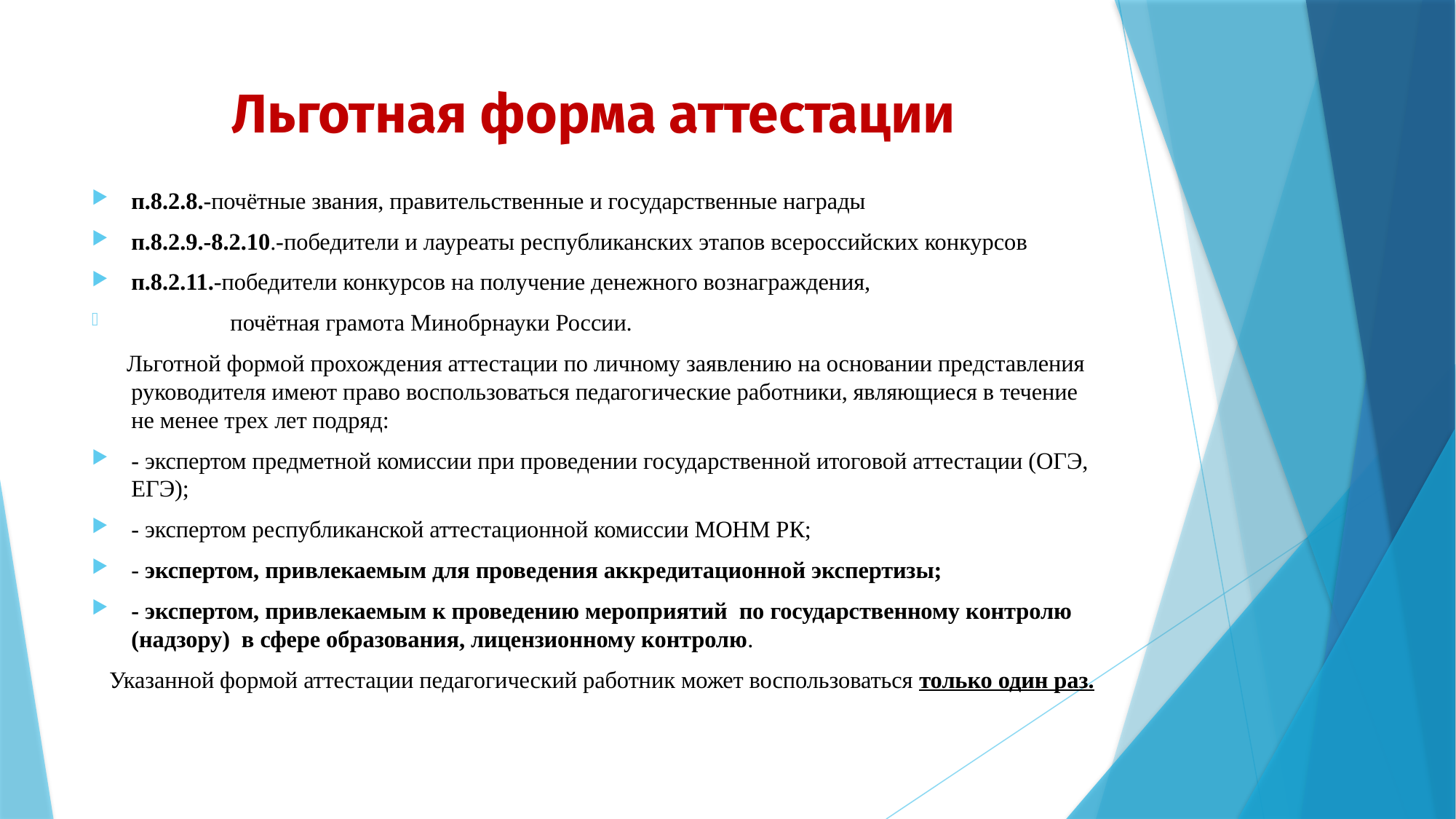

# Льготная форма аттестации
п.8.2.8.-почётные звания, правительственные и государственные награды
п.8.2.9.-8.2.10.-победители и лауреаты республиканских этапов всероссийских конкурсов
п.8.2.11.-победители конкурсов на получение денежного вознаграждения,
                 почётная грамота Минобрнауки России.
      Льготной формой прохождения аттестации по личному заявлению на основании представления руководителя имеют право воспользоваться педагогические работники, являющиеся в течение не менее трех лет подряд:
- экспертом предметной комиссии при проведении государственной итоговой аттестации (ОГЭ, ЕГЭ);
- экспертом республиканской аттестационной комиссии МОНМ РК;
- экспертом, привлекаемым для проведения аккредитационной экспертизы;
- экспертом, привлекаемым к проведению мероприятий  по государственному контролю (надзору)  в сфере образования, лицензионному контролю.
   Указанной формой аттестации педагогический работник может воспользоваться только один раз.